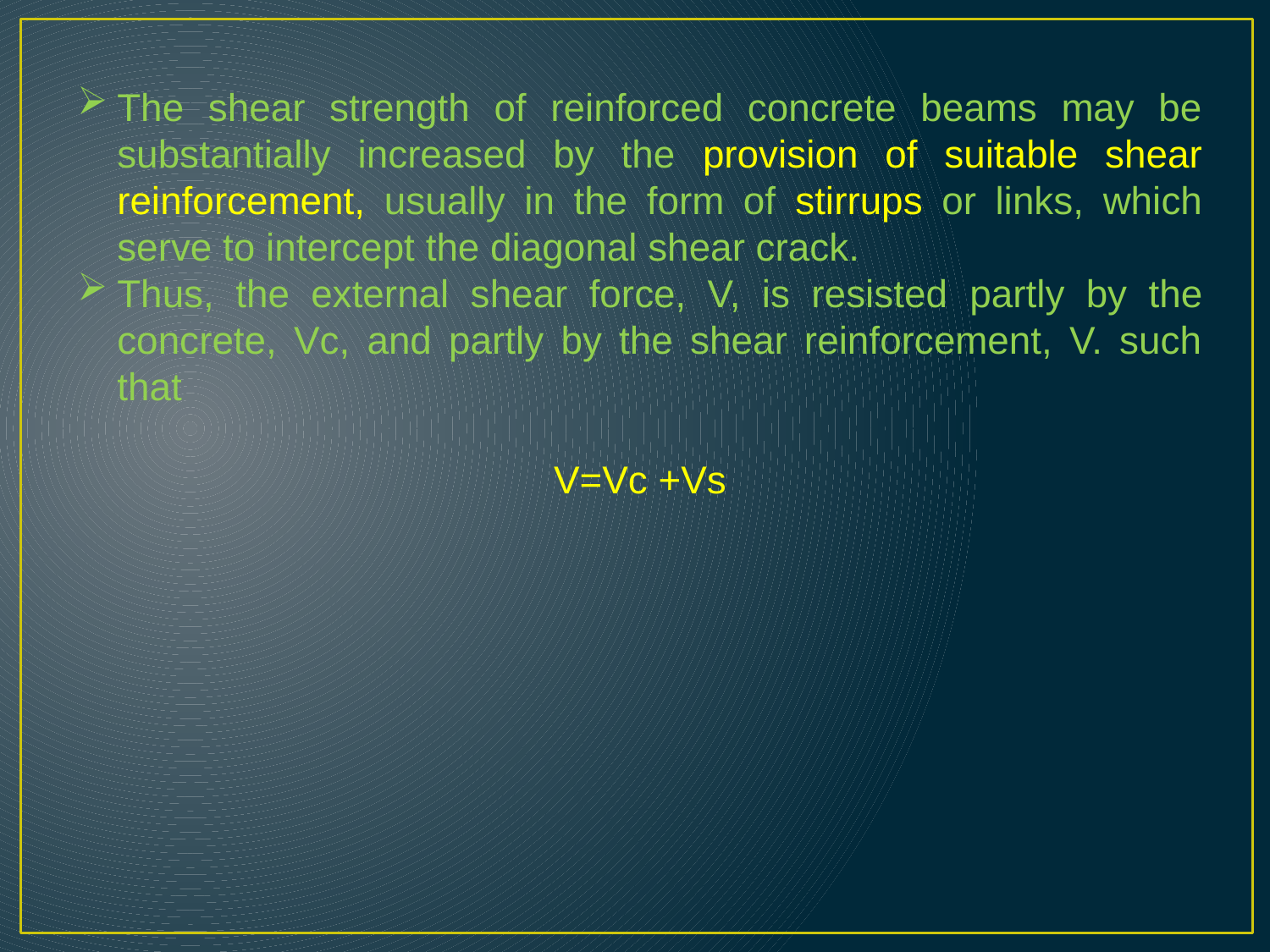

The shear strength of reinforced concrete beams may be substantially increased by the provision of suitable shear reinforcement, usually in the form of stirrups or links, which serve to intercept the diagonal shear crack.
Thus, the external shear force, V, is resisted partly by the concrete, Vc, and partly by the shear reinforcement, V. such that

V=Vc +Vs